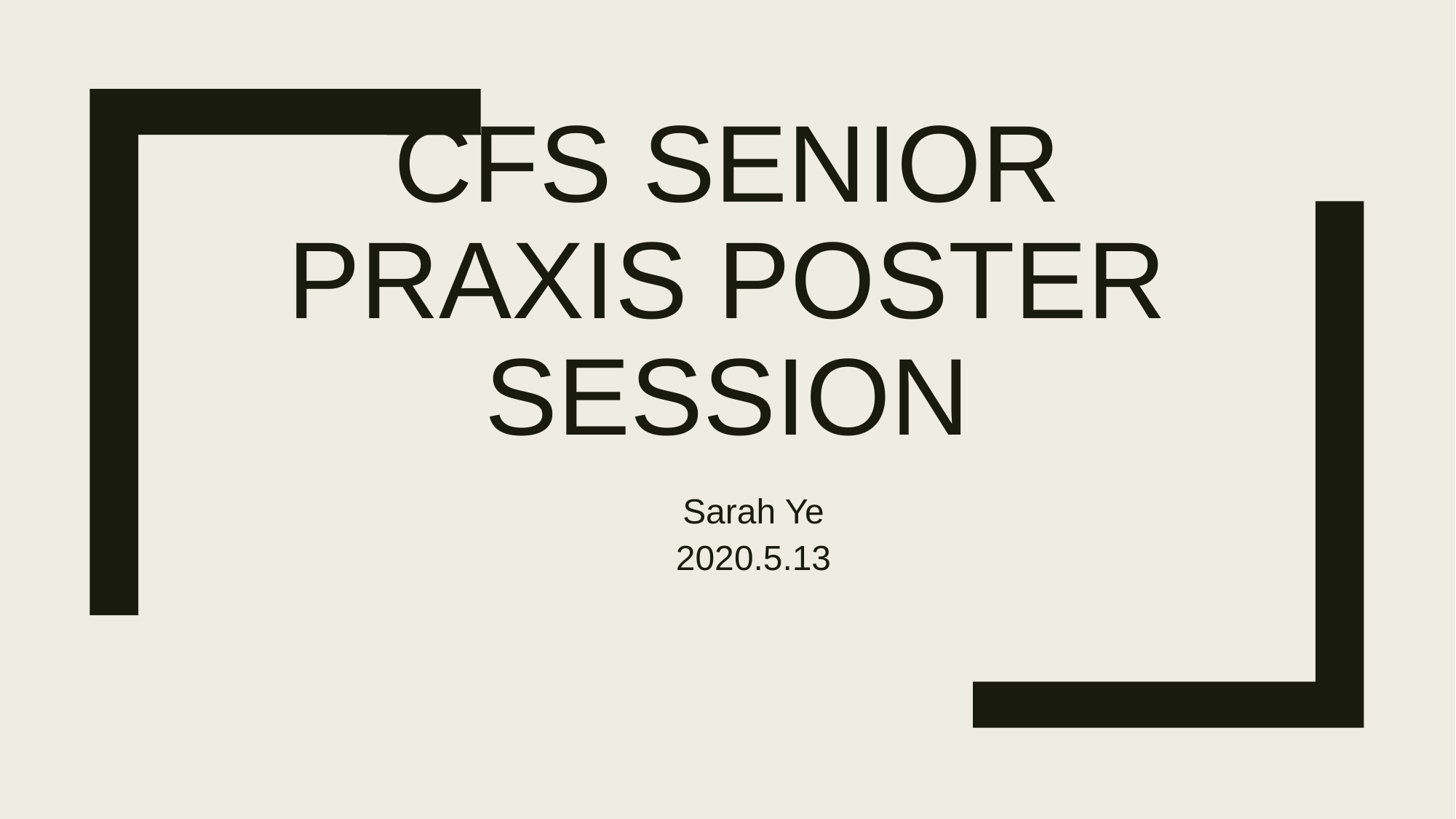

# CFS Senior praxis poster session
Sarah Ye
2020.5.13